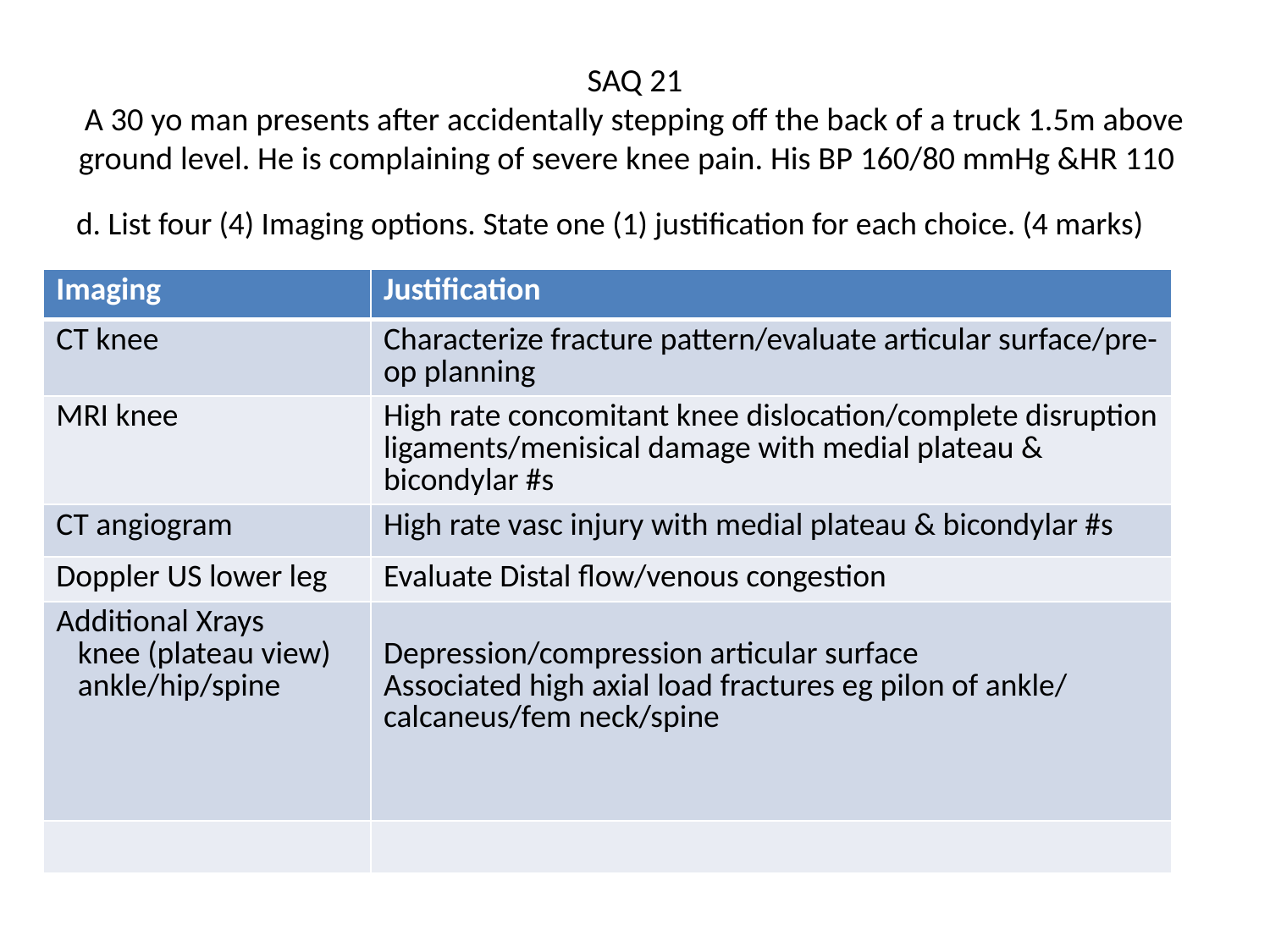

# SAQ 21 A 30 yo man presents after accidentally stepping off the back of a truck 1.5m above ground level. He is complaining of severe knee pain. His BP 160/80 mmHg &HR 110
d. List four (4) Imaging options. State one (1) justification for each choice. (4 marks)

| Imaging | Justification |
| --- | --- |
| CT knee | Characterize fracture pattern/evaluate articular surface/pre-op planning |
| MRI knee | High rate concomitant knee dislocation/complete disruption ligaments/menisical damage with medial plateau & bicondylar #s |
| CT angiogram | High rate vasc injury with medial plateau & bicondylar #s |
| Doppler US lower leg | Evaluate Distal flow/venous congestion |
| Additional Xrays knee (plateau view) ankle/hip/spine | Depression/compression articular surface Associated high axial load fractures eg pilon of ankle/ calcaneus/fem neck/spine |
|  |  |